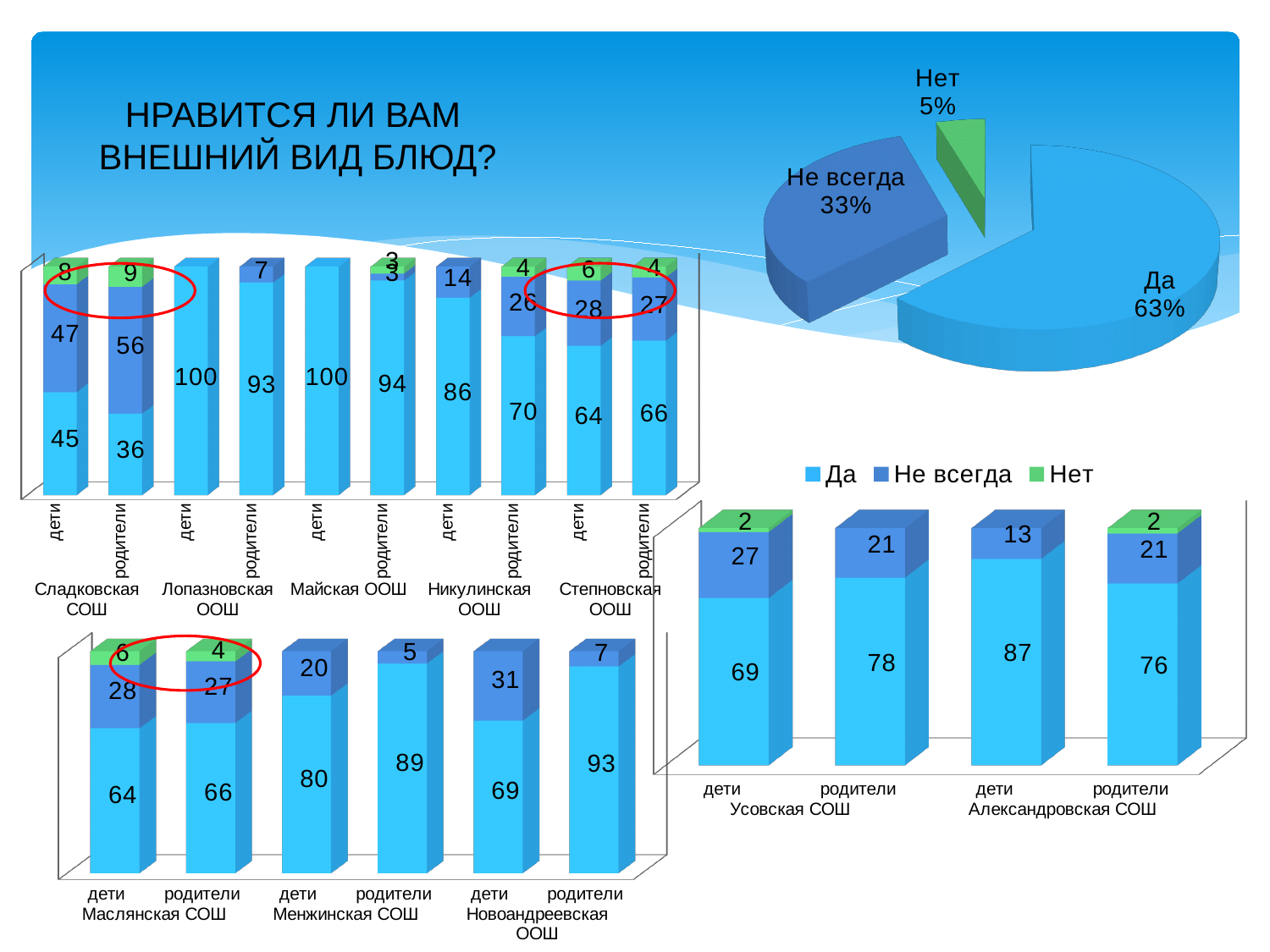

[unsupported chart]

НРАВИТСЯ ЛИ ВАМ
ВНЕШНИЙ ВИД БЛЮД?

[unsupported chart]

[unsupported chart]

[unsupported chart]